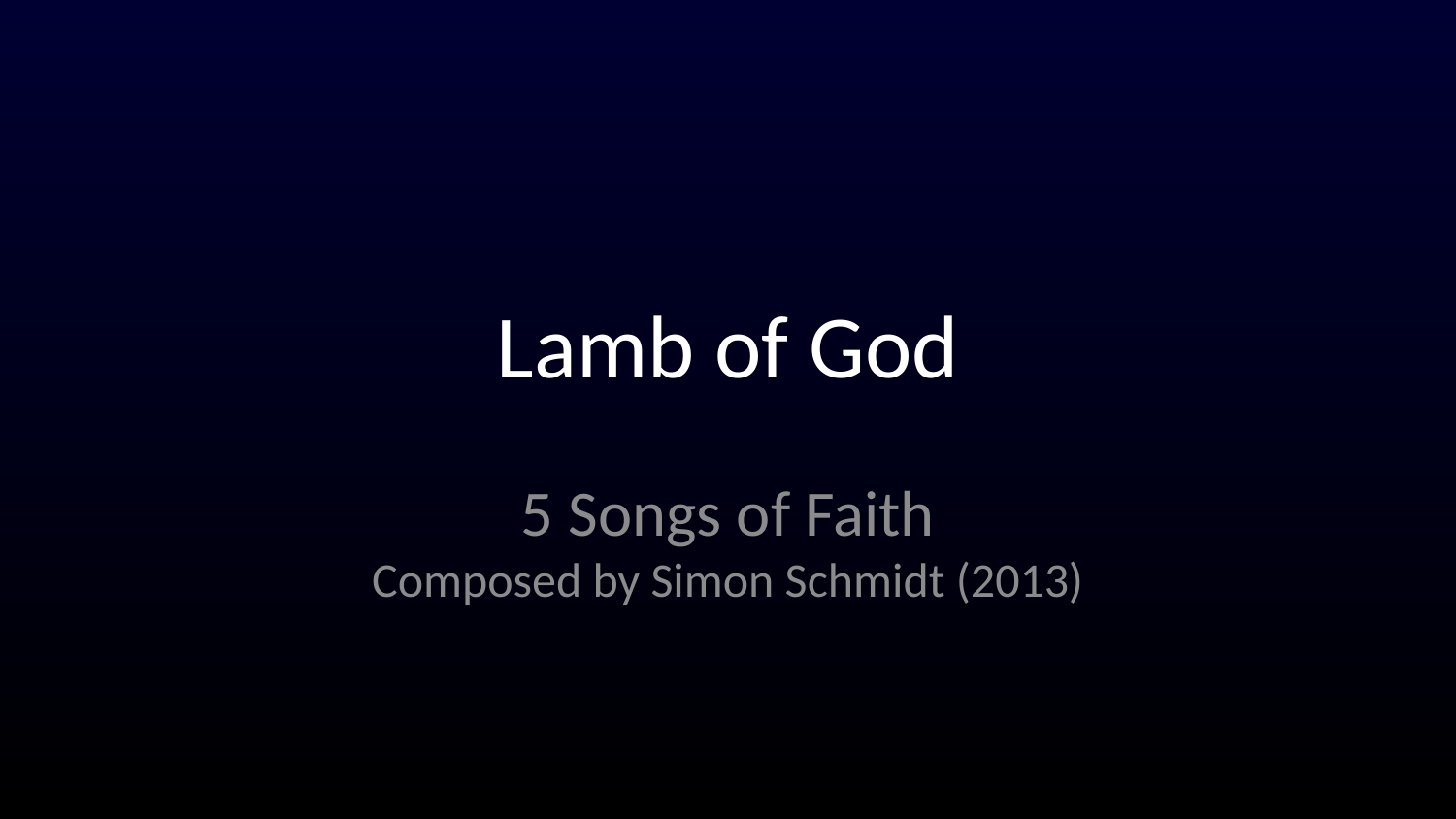

# Lamb of God
5 Songs of Faith
Composed by Simon Schmidt (2013)